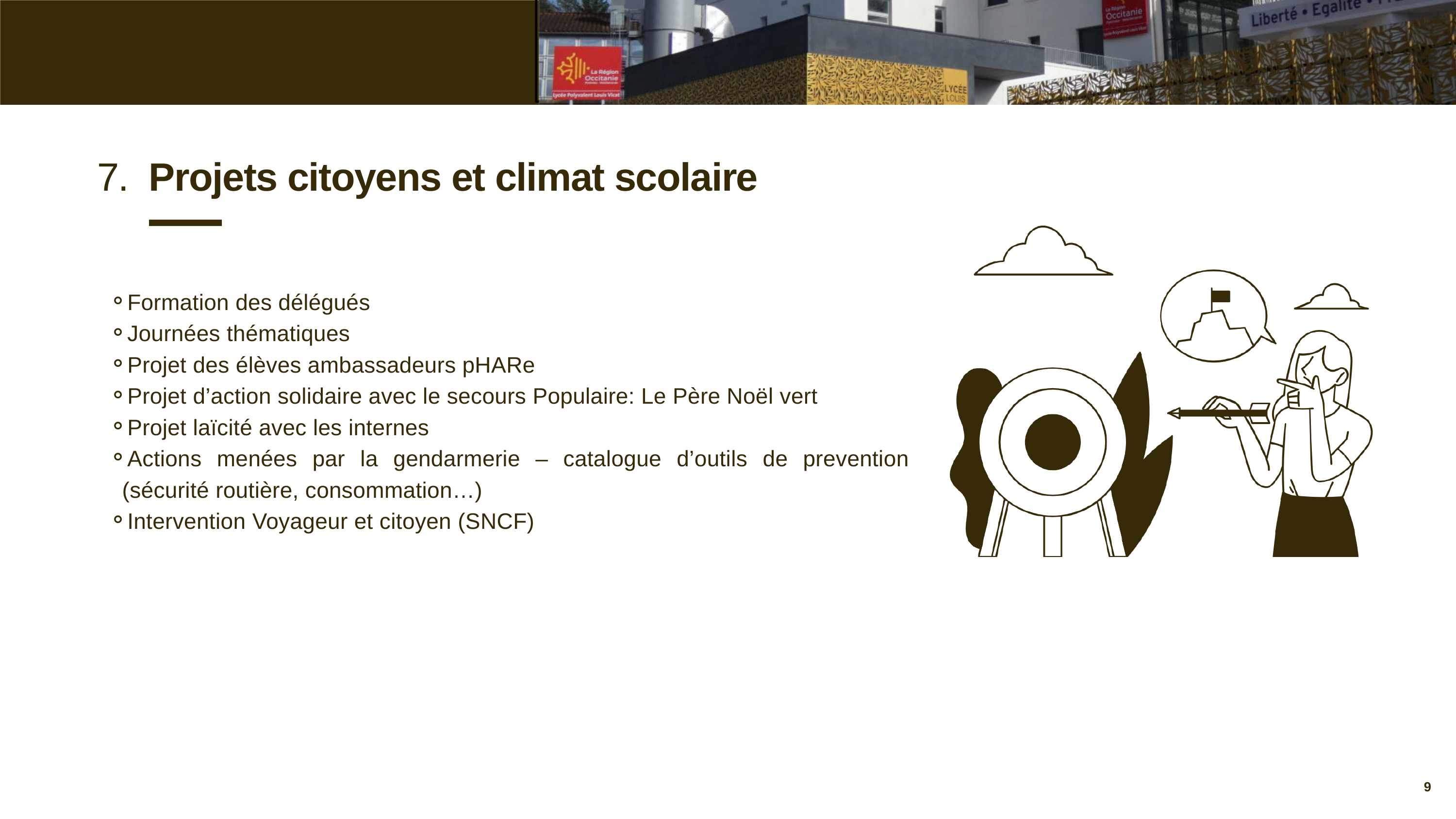

7.
Projets citoyens et climat scolaire

Formation des délégués
Journées thématiques
Projet des élèves ambassadeurs pHARe
Projet d’action solidaire avec le secours Populaire: Le Père Noël vert
Projet laïcité avec les internes
Actions menées par la gendarmerie – catalogue d’outils de prevention (sécurité routière, consommation…)
Intervention Voyageur et citoyen (SNCF)
9